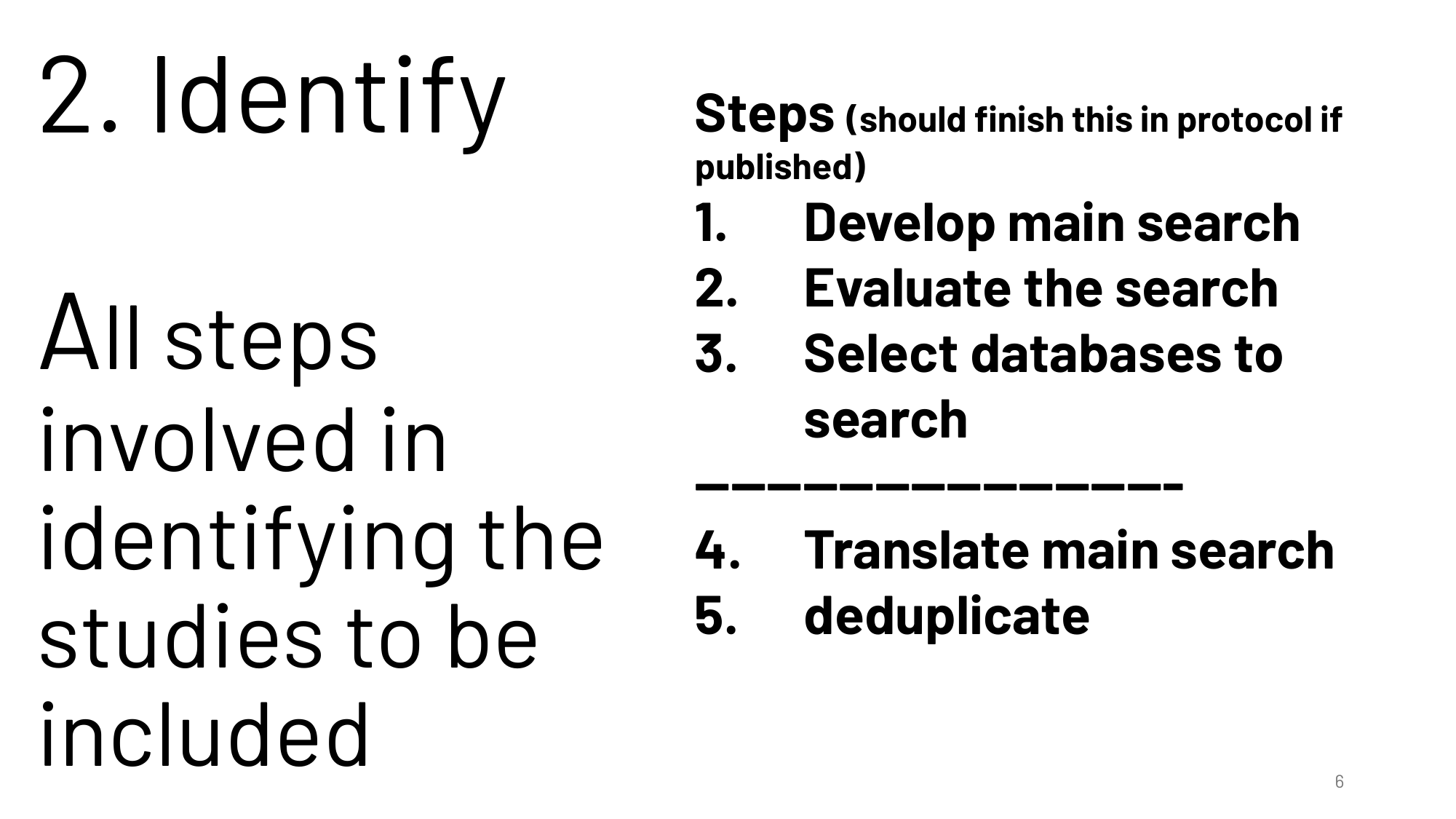

# 2. Identify All steps involved in identifying the studies to be included
Steps (should finish this in protocol if published)
Develop main search
Evaluate the search
Select databases to search
---------------------------
Translate main search
deduplicate

6